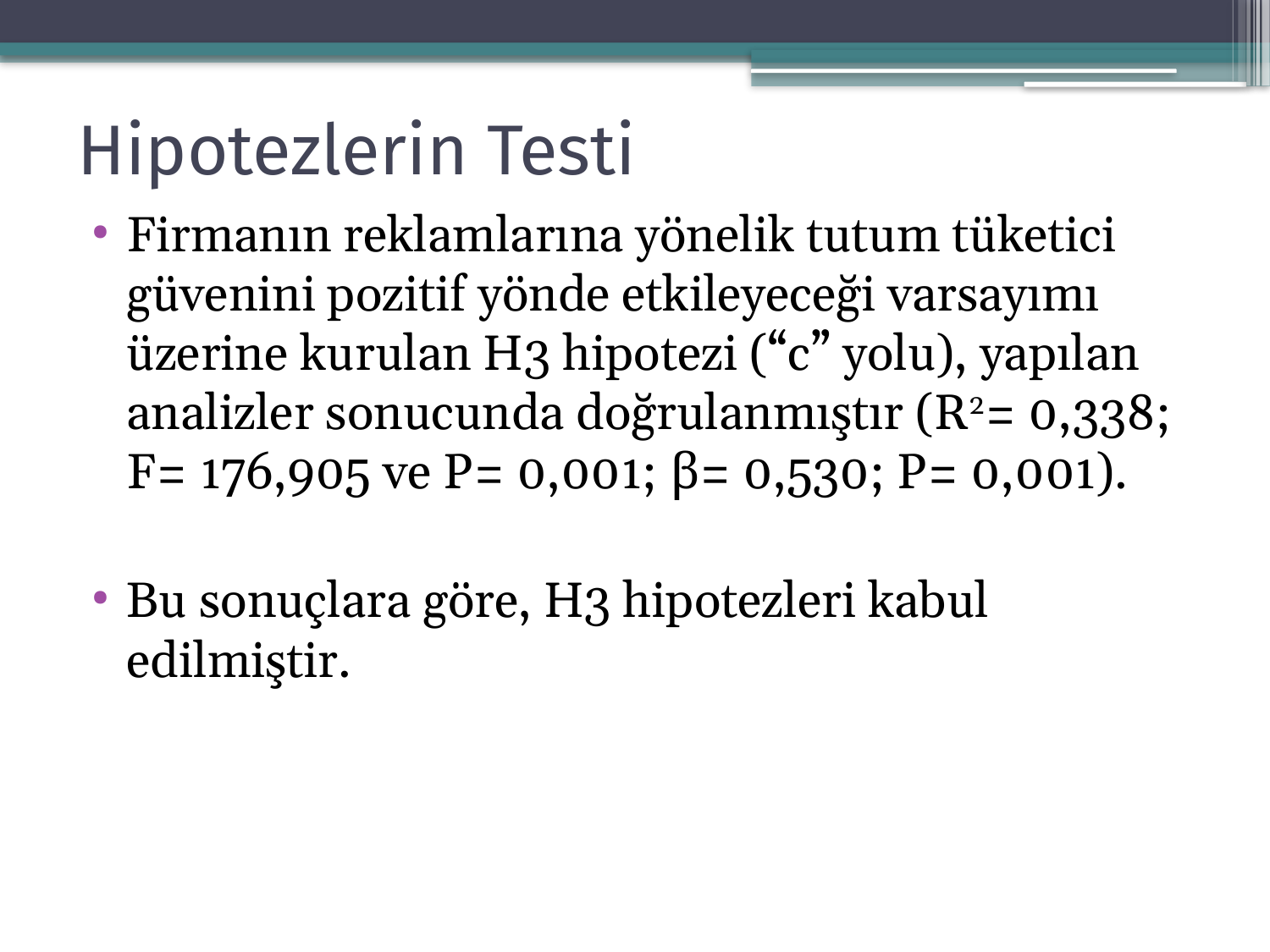

# Hipotezlerin Testi
Firmanın reklamlarına yönelik tutum tüketici güvenini pozitif yönde etkileyeceği varsayımı üzerine kurulan H3 hipotezi (“c” yolu), yapılan analizler sonucunda doğrulanmıştır (R2= 0,338; F= 176,905 ve P= 0,001; β= 0,530; P= 0,001).

Bu sonuçlara göre, H3 hipotezleri kabul edilmiştir.